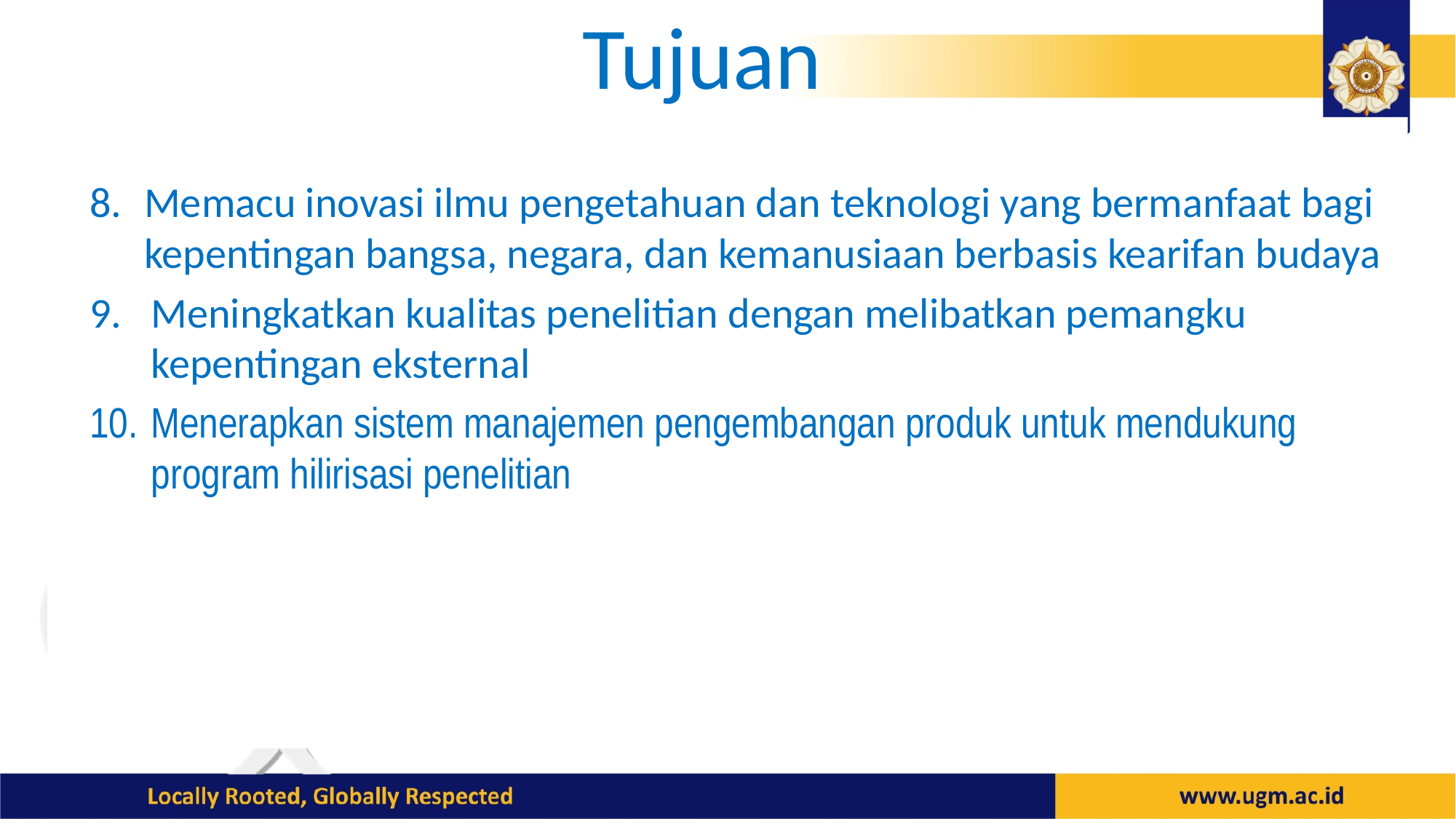

# Tujuan

8. 	Memacu inovasi ilmu pengetahuan dan teknologi yang bermanfaat bagi kepentingan bangsa, negara, dan kemanusiaan berbasis kearifan budaya
Meningkatkan kualitas penelitian dengan melibatkan pemangku kepentingan eksternal
Menerapkan sistem manajemen pengembangan produk untuk mendukung program hilirisasi penelitian